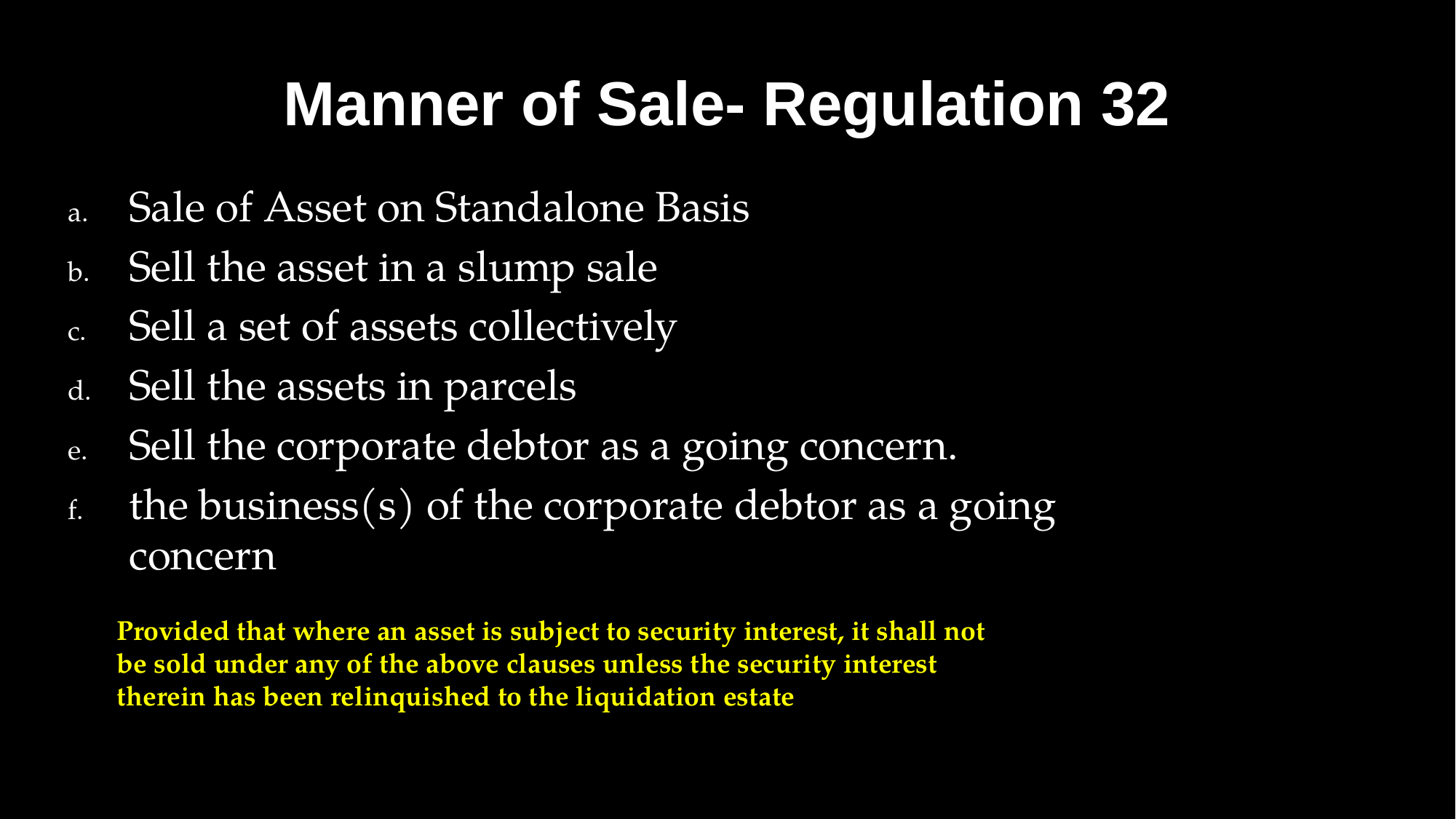

# Manner of Sale- Regulation 32
Sale of Asset on Standalone Basis
Sell the asset in a slump sale
Sell a set of assets collectively
Sell the assets in parcels
Sell the corporate debtor as a going concern.
the business(s) of the corporate debtor as a going concern

Provided that where an asset is subject to security interest, it shall not be sold under any of the above clauses unless the security interest therein has been relinquished to the liquidation estate